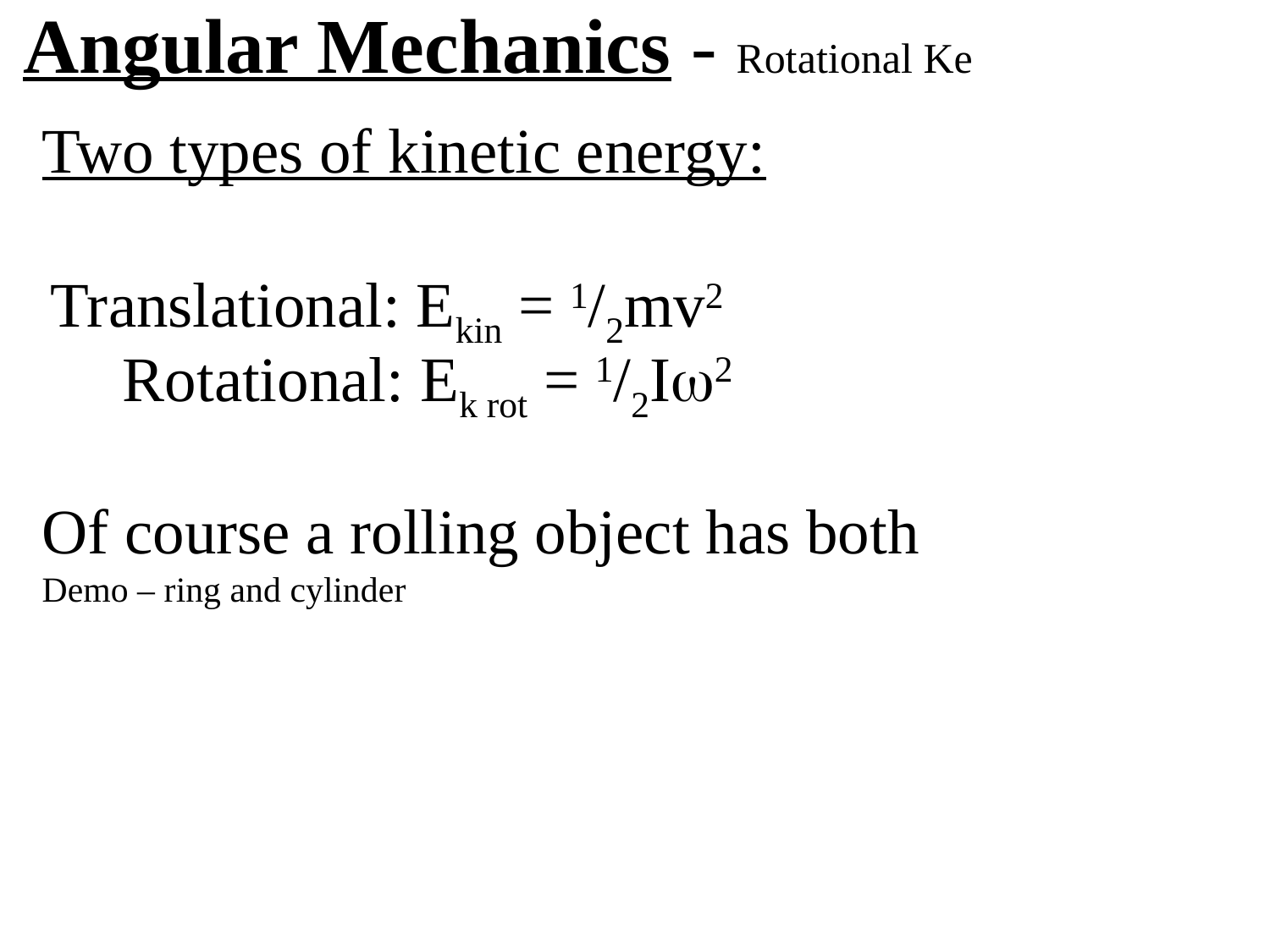

Angular Mechanics - Rotational Ke
Two types of kinetic energy:

Of course a rolling object has both
Demo – ring and cylinder
Translational: Ekin = 1/2mv2
 Rotational: Ek rot = 1/2Iω2